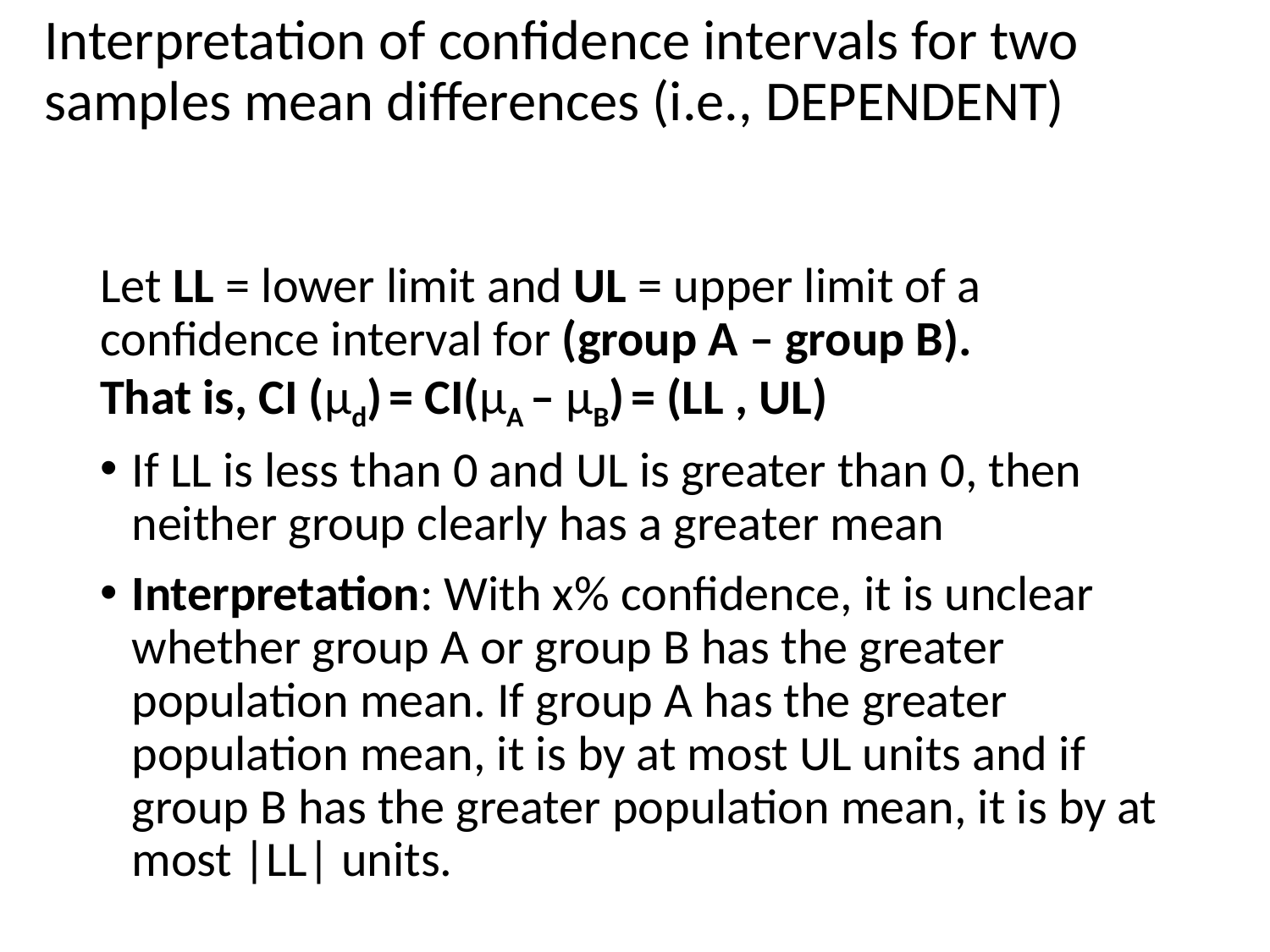

# Interpretation of confidence intervals for two samples mean differences (i.e., DEPENDENT)
Let LL = lower limit and UL = upper limit of a confidence interval for (group A – group B).
That is, CI (μd) = CI(μA – μB) = (LL , UL)
If LL is less than 0 and UL is greater than 0, then neither group clearly has a greater mean
Interpretation: With x% confidence, it is unclear whether group A or group B has the greater population mean. If group A has the greater population mean, it is by at most UL units and if group B has the greater population mean, it is by at most |LL| units.